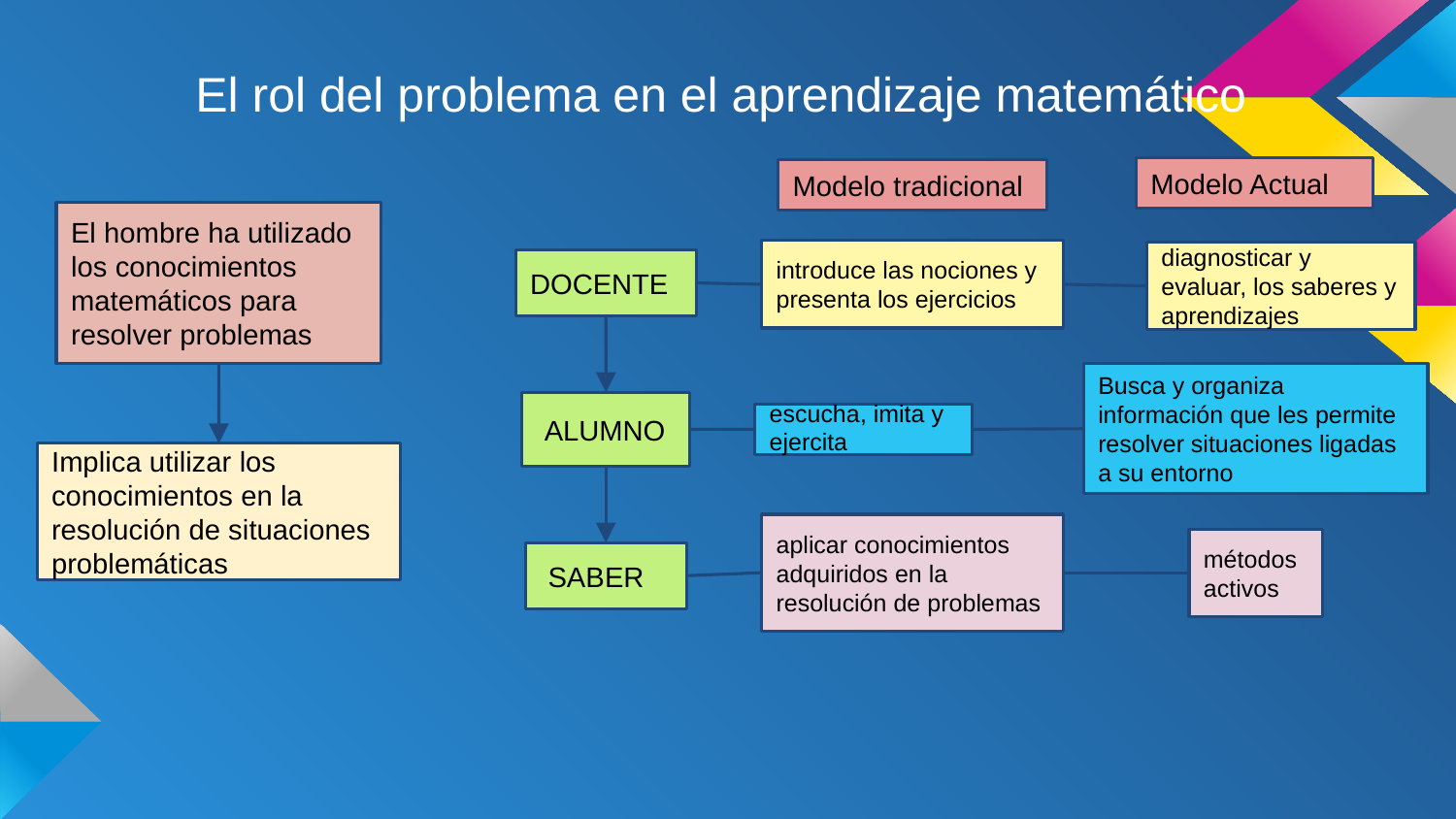

# El rol del problema en el aprendizaje matemático
Modelo Actual
Modelo tradicional
El hombre ha utilizado los conocimientos matemáticos para resolver problemas
introduce las nociones y presenta los ejercicios
diagnosticar y evaluar, los saberes y aprendizajes
DOCENTE
Busca y organiza información que les permite resolver situaciones ligadas a su entorno
 ALUMNO
escucha, imita y ejercita

Implica utilizar los conocimientos en la resolución de situaciones problemáticas
aplicar conocimientos adquiridos en la resolución de problemas
métodos activos
 SABER